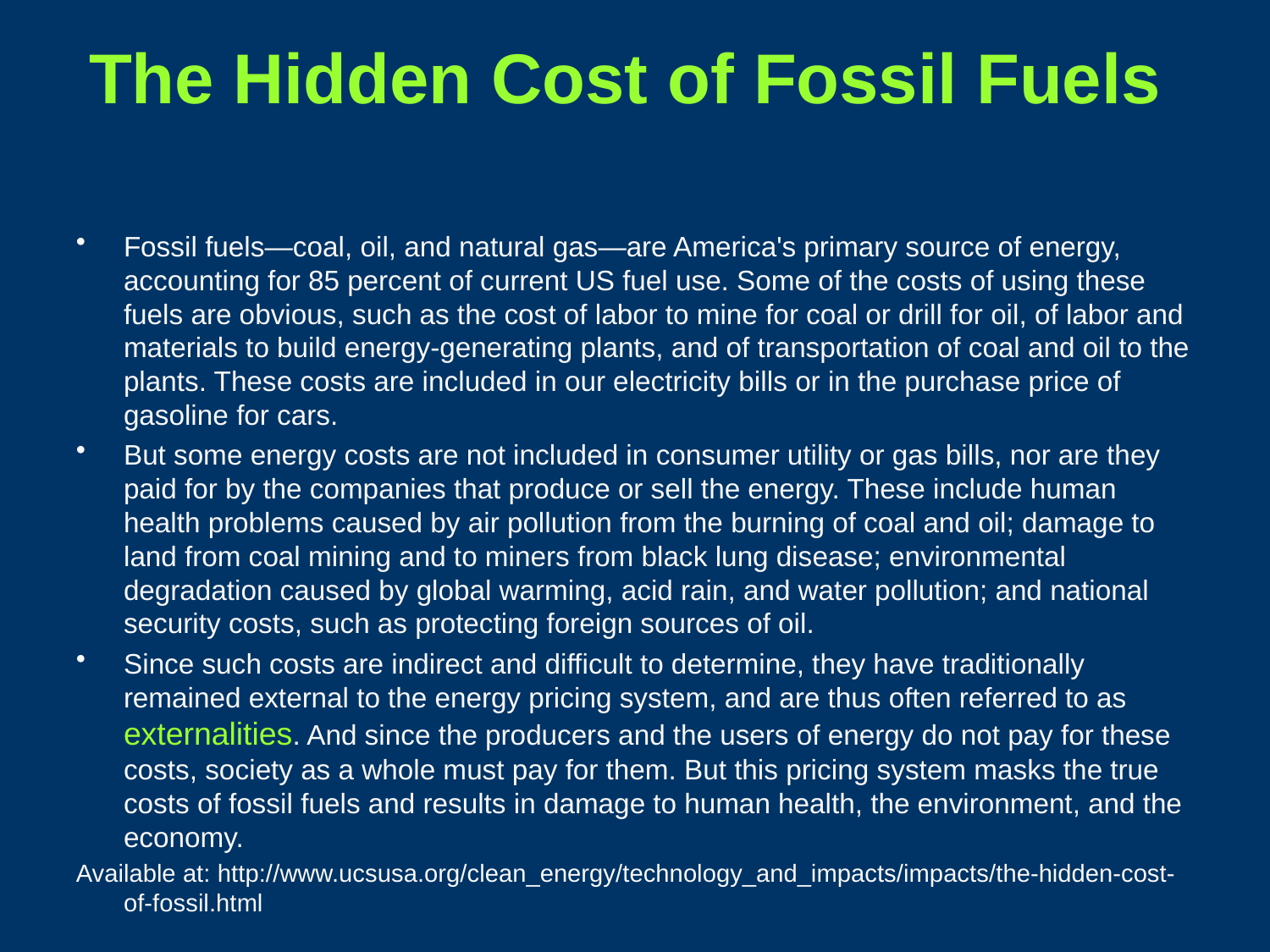

# The Hidden Cost of Fossil Fuels
Fossil fuels—coal, oil, and natural gas—are America's primary source of energy, accounting for 85 percent of current US fuel use. Some of the costs of using these fuels are obvious, such as the cost of labor to mine for coal or drill for oil, of labor and materials to build energy-generating plants, and of transportation of coal and oil to the plants. These costs are included in our electricity bills or in the purchase price of gasoline for cars.
But some energy costs are not included in consumer utility or gas bills, nor are they paid for by the companies that produce or sell the energy. These include human health problems caused by air pollution from the burning of coal and oil; damage to land from coal mining and to miners from black lung disease; environmental degradation caused by global warming, acid rain, and water pollution; and national security costs, such as protecting foreign sources of oil.
Since such costs are indirect and difficult to determine, they have traditionally remained external to the energy pricing system, and are thus often referred to as externalities. And since the producers and the users of energy do not pay for these costs, society as a whole must pay for them. But this pricing system masks the true costs of fossil fuels and results in damage to human health, the environment, and the economy.
Available at: http://www.ucsusa.org/clean_energy/technology_and_impacts/impacts/the-hidden-cost-of-fossil.html